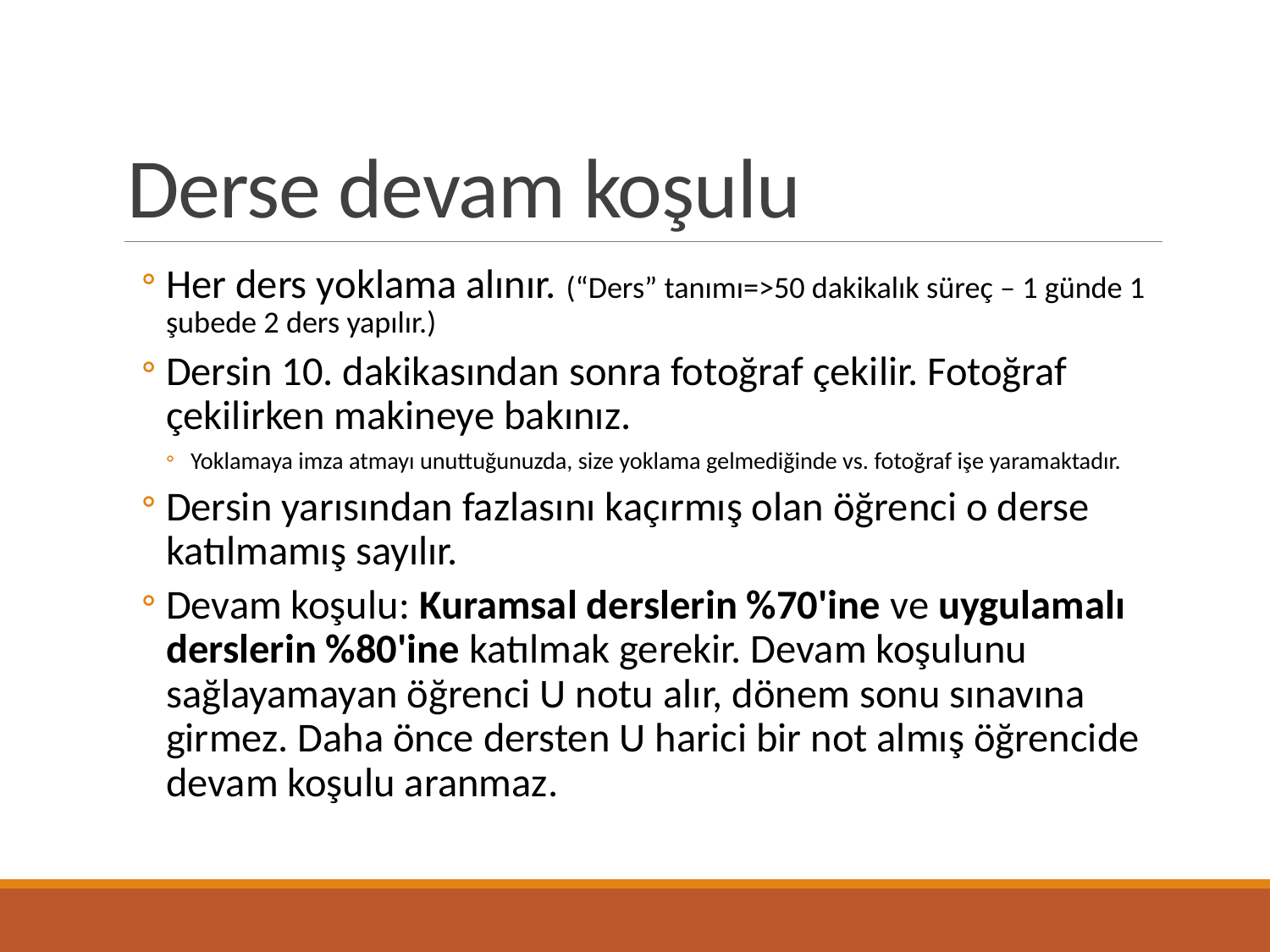

# Derse devam koşulu
Her ders yoklama alınır. (“Ders” tanımı=>50 dakikalık süreç – 1 günde 1 şubede 2 ders yapılır.)
Dersin 10. dakikasından sonra fotoğraf çekilir. Fotoğraf çekilirken makineye bakınız.
Yoklamaya imza atmayı unuttuğunuzda, size yoklama gelmediğinde vs. fotoğraf işe yaramaktadır.
Dersin yarısından fazlasını kaçırmış olan öğrenci o derse katılmamış sayılır.
Devam koşulu: Kuramsal derslerin %70'ine ve uygulamalı derslerin %80'ine katılmak gerekir. Devam koşulunu sağlayamayan öğrenci U notu alır, dönem sonu sınavına girmez. Daha önce dersten U harici bir not almış öğrencide devam koşulu aranmaz.